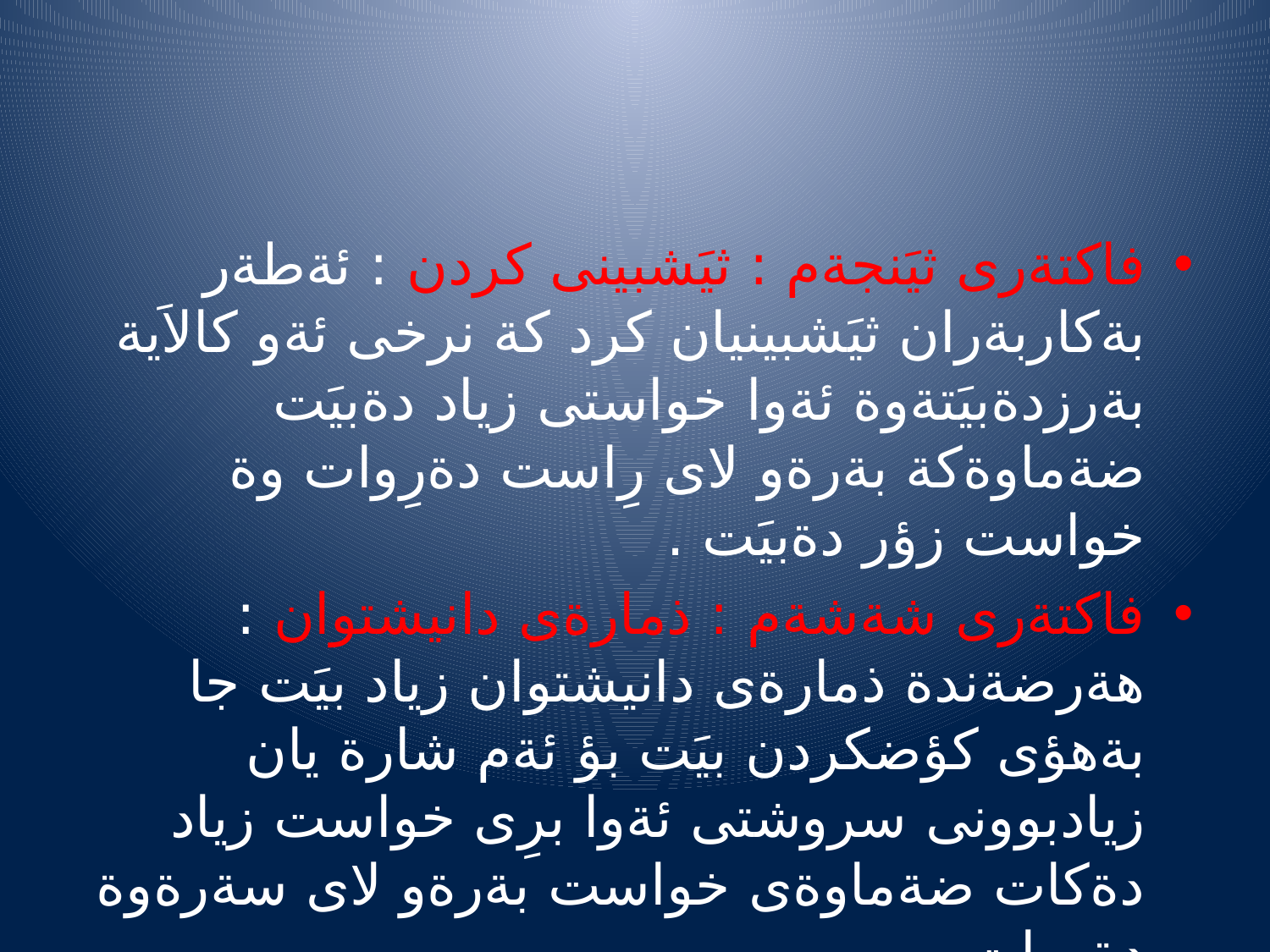

#
فاكتةرى ثيَنجةم : ثيَشبينى كردن : ئةطةر بةكاربةران ثيَشبينيان كرد كة نرخى ئةو كالاَية بةرزدةبيَتةوة ئةوا خواستى زياد دةبيَت ضةماوةكة بةرةو لاى رِاست دةرِوات وة خواست زؤر دةبيَت .
فاكتةرى شةشةم : ذمارةى دانيشتوان : هةرضةندة ذمارةى دانيشتوان زياد بيَت جا بةهؤى كؤضكردن بيَت بؤ ئةم شارة يان زيادبوونى سروشتى ئةوا برِى خواست زياد دةكات ضةماوةى خواست بةرةو لاى سةرةوة دةرِوات .